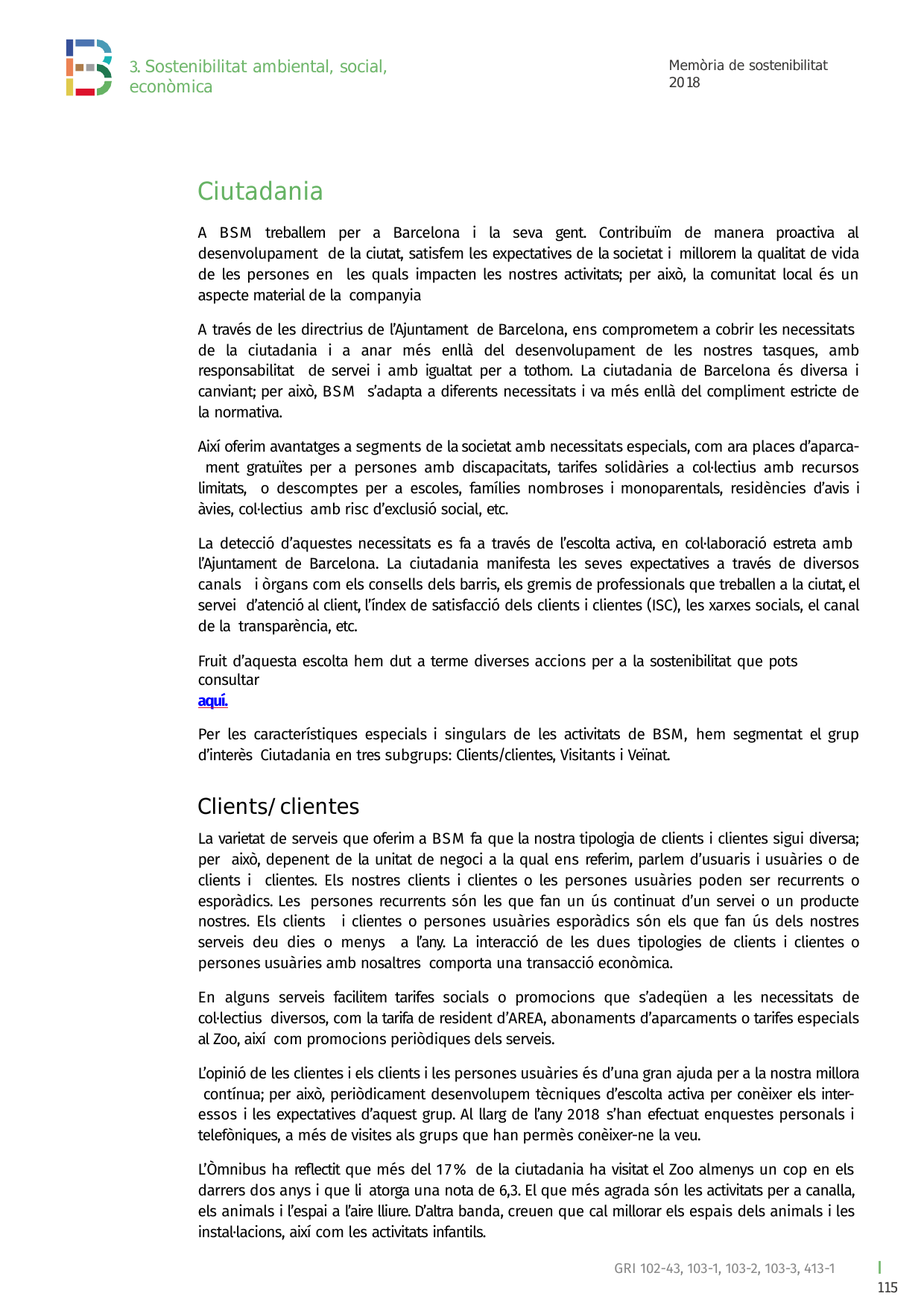

3. Sostenibilitat ambiental, social, econòmica
Memòria de sostenibilitat 2018
Ciutadania
A BSM treballem per a Barcelona i la seva gent. Contribuïm de manera proactiva al desenvolupament  de la ciutat, satisfem les expectatives de la societat i millorem la qualitat de vida de les persones en  les quals impacten les nostres activitats; per això, la comunitat local és un aspecte material de la  companyia
A través de les directrius de l’Ajuntament de Barcelona, ens comprometem a cobrir les necessitats  de la ciutadania i a anar més enllà del desenvolupament de les nostres tasques, amb responsabilitat  de servei i amb igualtat per a tothom. La ciutadania de Barcelona és diversa i canviant; per això, BSM  s’adapta a diferents necessitats i va més enllà del compliment estricte de la normativa.
Així oferim avantatges a segments de la societat amb necessitats especials, com ara places d’aparca-  ment gratuïtes per a persones amb discapacitats, tarifes solidàries a col·lectius amb recursos limitats,  o descomptes per a escoles, famílies nombroses i monoparentals, residències d’avis i àvies, col·lectius  amb risc d’exclusió social, etc.
La detecció d’aquestes necessitats es fa a través de l’escolta activa, en col·laboració estreta amb  l’Ajuntament de Barcelona. La ciutadania manifesta les seves expectatives a través de diversos canals   i òrgans com els consells dels barris, els gremis de professionals que treballen a la ciutat, el servei  d’atenció al client, l’índex de satisfacció dels clients i clientes (ISC), les xarxes socials, el canal de la  transparència, etc.

Fruit d’aquesta escolta hem dut a terme diverses accions per a la sostenibilitat que pots consultar
aquí.
Per les característiques especials i singulars de les activitats de BSM, hem segmentat el grup d’interès  Ciutadania en tres subgrups: Clients/clientes, Visitants i Veïnat.

Clients/clientes
La varietat de serveis que oferim a BSM fa que la nostra tipologia de clients i clientes sigui diversa; per  això, depenent de la unitat de negoci a la qual ens referim, parlem d’usuaris i usuàries o de clients i  clientes. Els nostres clients i clientes o les persones usuàries poden ser recurrents o esporàdics. Les  persones recurrents són les que fan un ús continuat d’un servei o un producte nostres. Els clients   i clientes o persones usuàries esporàdics són els que fan ús dels nostres serveis deu dies o menys  a l’any. La interacció de les dues tipologies de clients i clientes o persones usuàries amb nosaltres  comporta una transacció econòmica.
En alguns serveis facilitem tarifes socials o promocions que s’adeqüen a les necessitats de col·lectius  diversos, com la tarifa de resident d’AREA, abonaments d’aparcaments o tarifes especials al Zoo, així  com promocions periòdiques dels serveis.
L’opinió de les clientes i els clients i les persones usuàries és d’una gran ajuda per a la nostra millora  contínua; per això, periòdicament desenvolupem tècniques d’escolta activa per conèixer els inter-  essos i les expectatives d’aquest grup. Al llarg de l’any 2018 s’han efectuat enquestes personals i  telefòniques, a més de visites als grups que han permès conèixer-ne la veu.
L’Òmnibus ha reflectit que més del 17% de la ciutadania ha visitat el Zoo almenys un cop en els  darrers dos anys i que li atorga una nota de 6,3. El que més agrada són les activitats per a canalla,  els animals i l’espai a l’aire lliure. D’altra banda, creuen que cal millorar els espais dels animals i les  instal·lacions, així com les activitats infantils.
ı 115
GRI 102-43, 103-1, 103-2, 103-3, 413-1